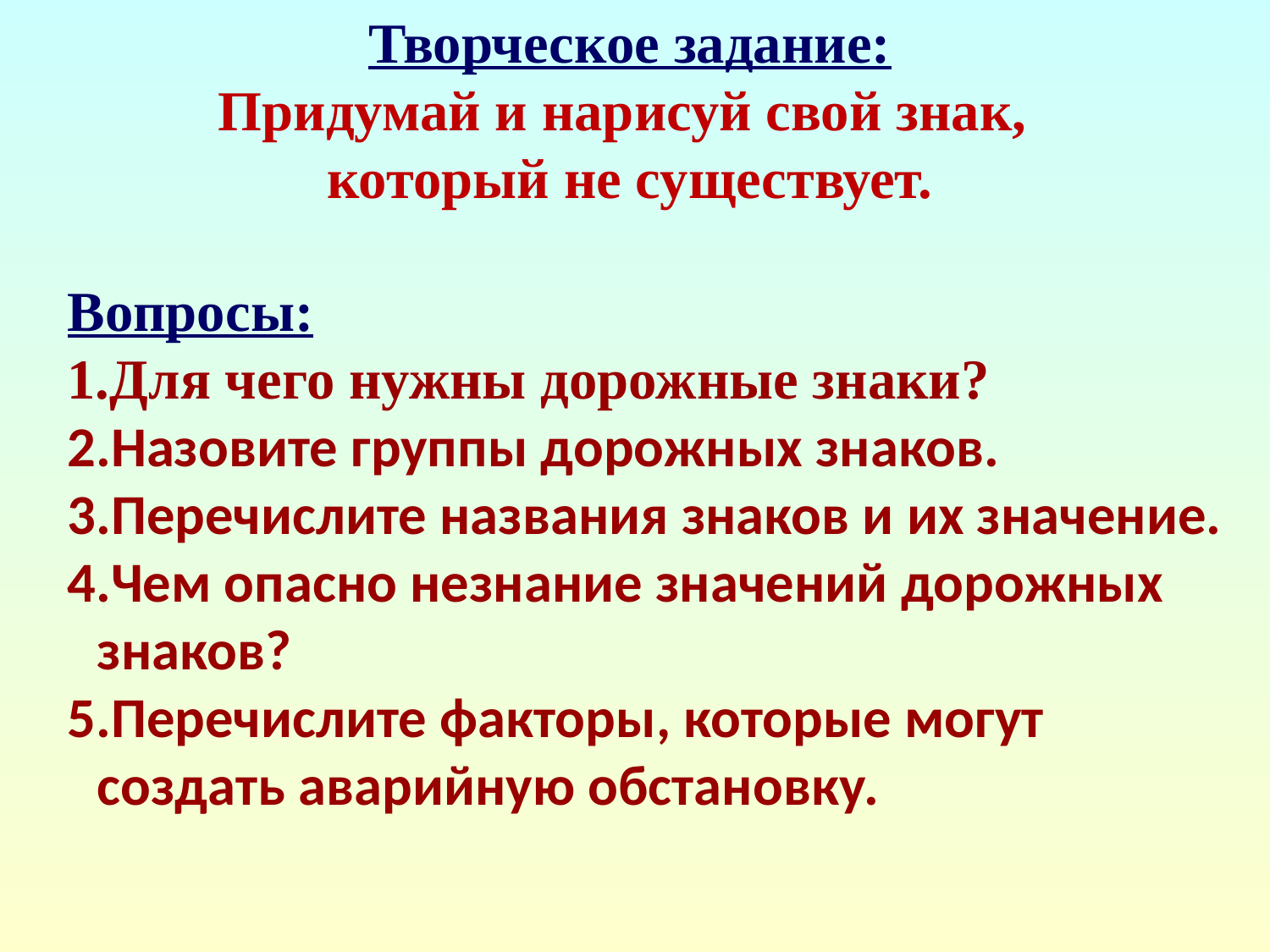

Творческое задание:
Придумай и нарисуй свой знак,
который не существует.
Вопросы:
Для чего нужны дорожные знаки?
Назовите группы дорожных знаков.
Перечислите названия знаков и их значение.
Чем опасно незнание значений дорожных знаков?
Перечислите факторы, которые могут создать аварийную обстановку.